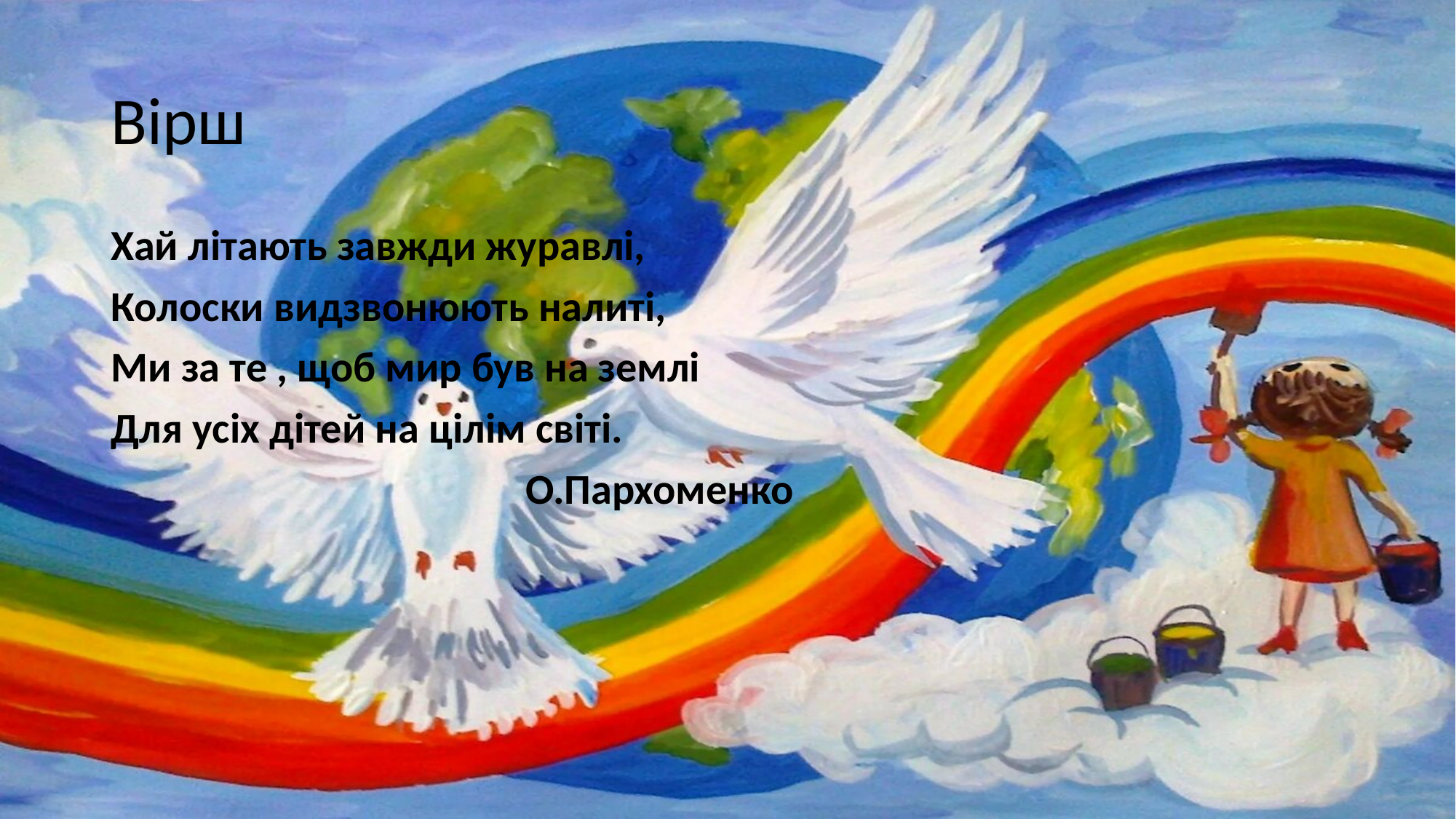

# Вірш
Хай літають завжди журавлі,
Колоски видзвонюють налиті,
Ми за те , щоб мир був на землі
Для усіх дітей на цілім світі.
                                           О.Пархоменко